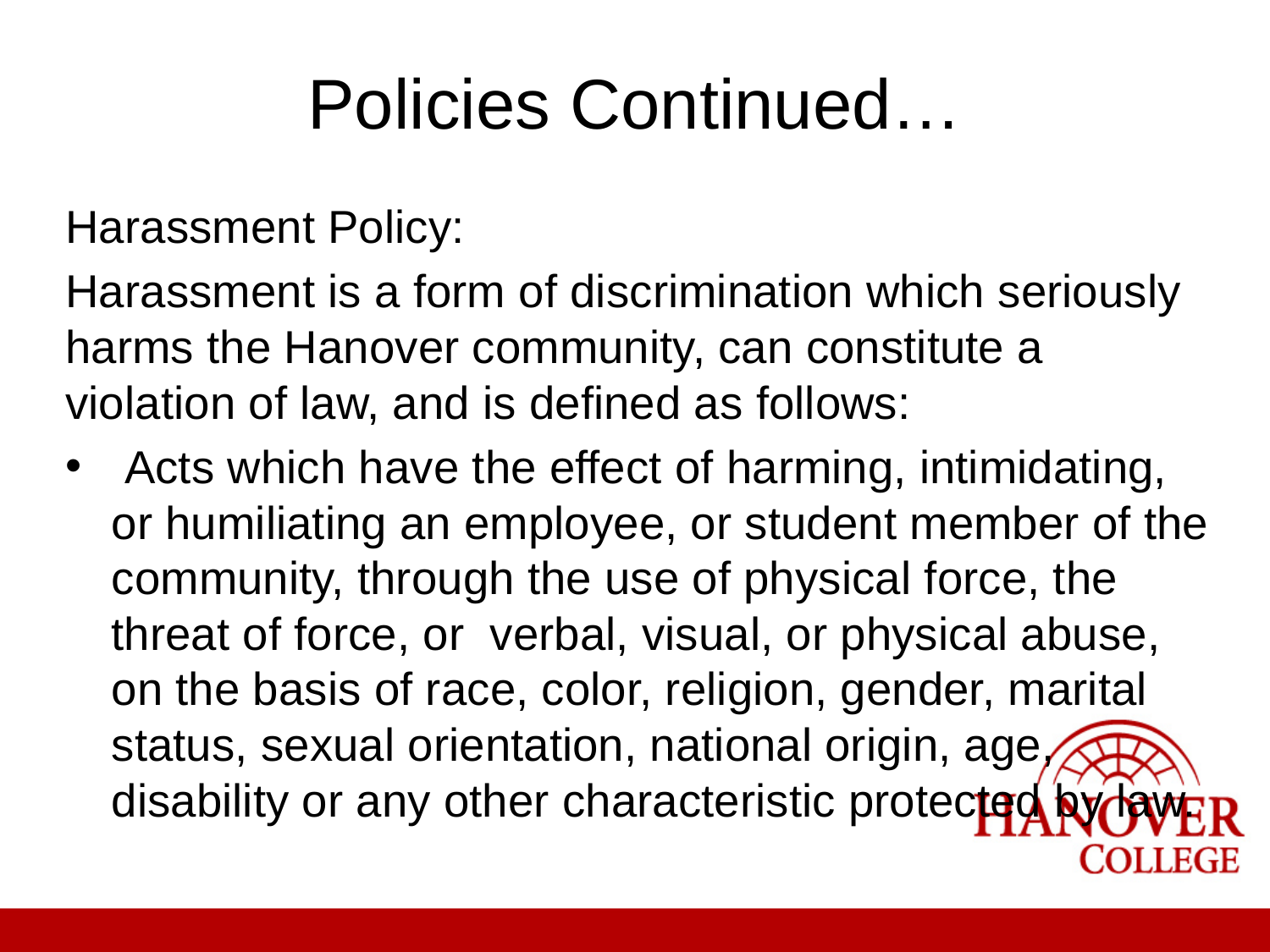

# Policies Continued…
Harassment Policy:
Harassment is a form of discrimination which seriously harms the Hanover community, can constitute a violation of law, and is defined as follows:
 Acts which have the effect of harming, intimidating, or humiliating an employee, or student member of the community, through the use of physical force, the threat of force, or  verbal, visual, or physical abuse, on the basis of race, color, religion, gender, marital status, sexual orientation, national origin, age, disability or any other characteristic protected by law.